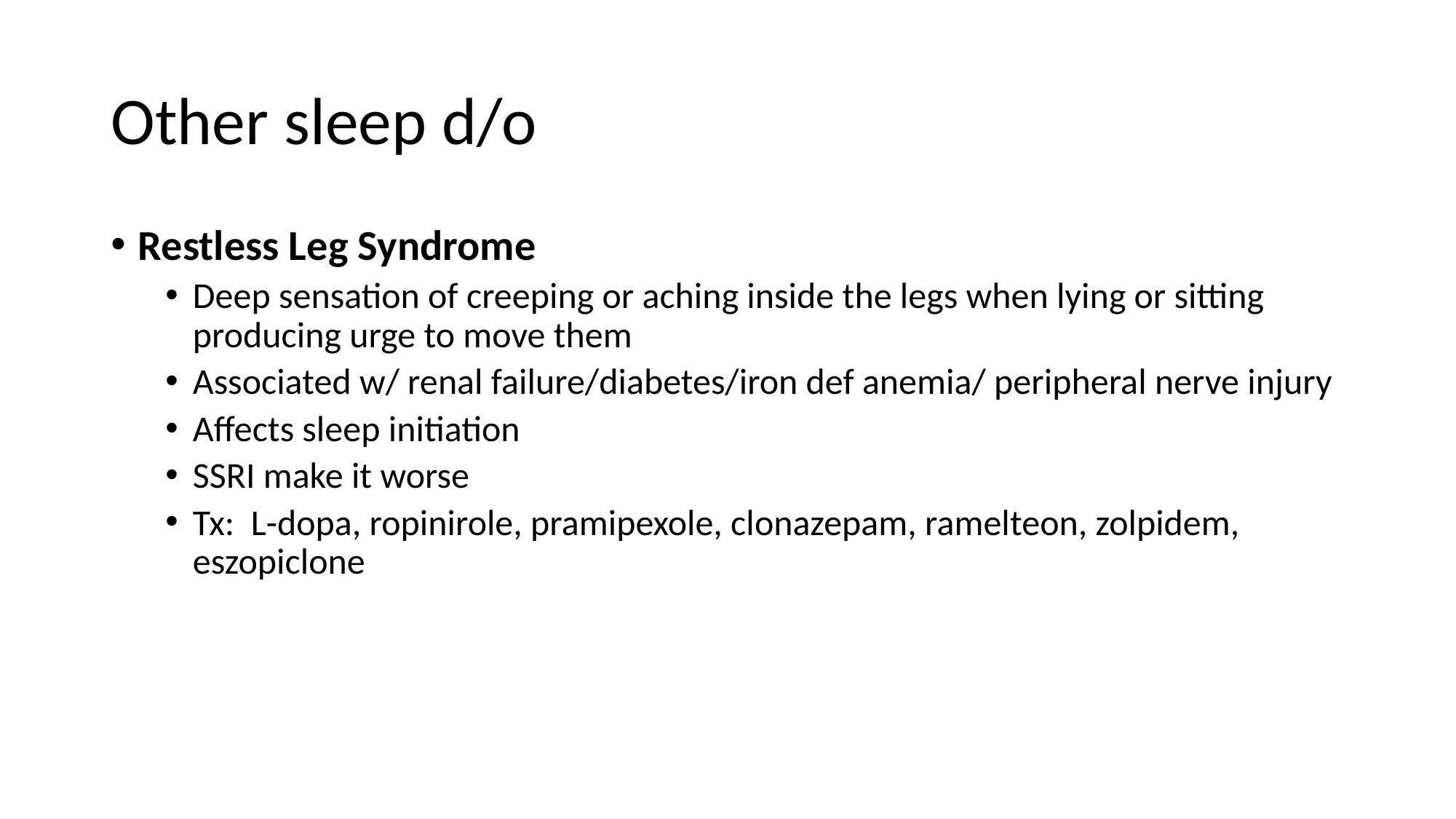

# Other sleep d/o
Restless Leg Syndrome
Deep sensation of creeping or aching inside the legs when lying or sitting producing urge to move them
Associated w/ renal failure/diabetes/iron def anemia/ peripheral nerve injury
Affects sleep initiation
SSRI make it worse
Tx:  L-dopa, ropinirole, pramipexole, clonazepam, ramelteon, zolpidem, eszopiclone